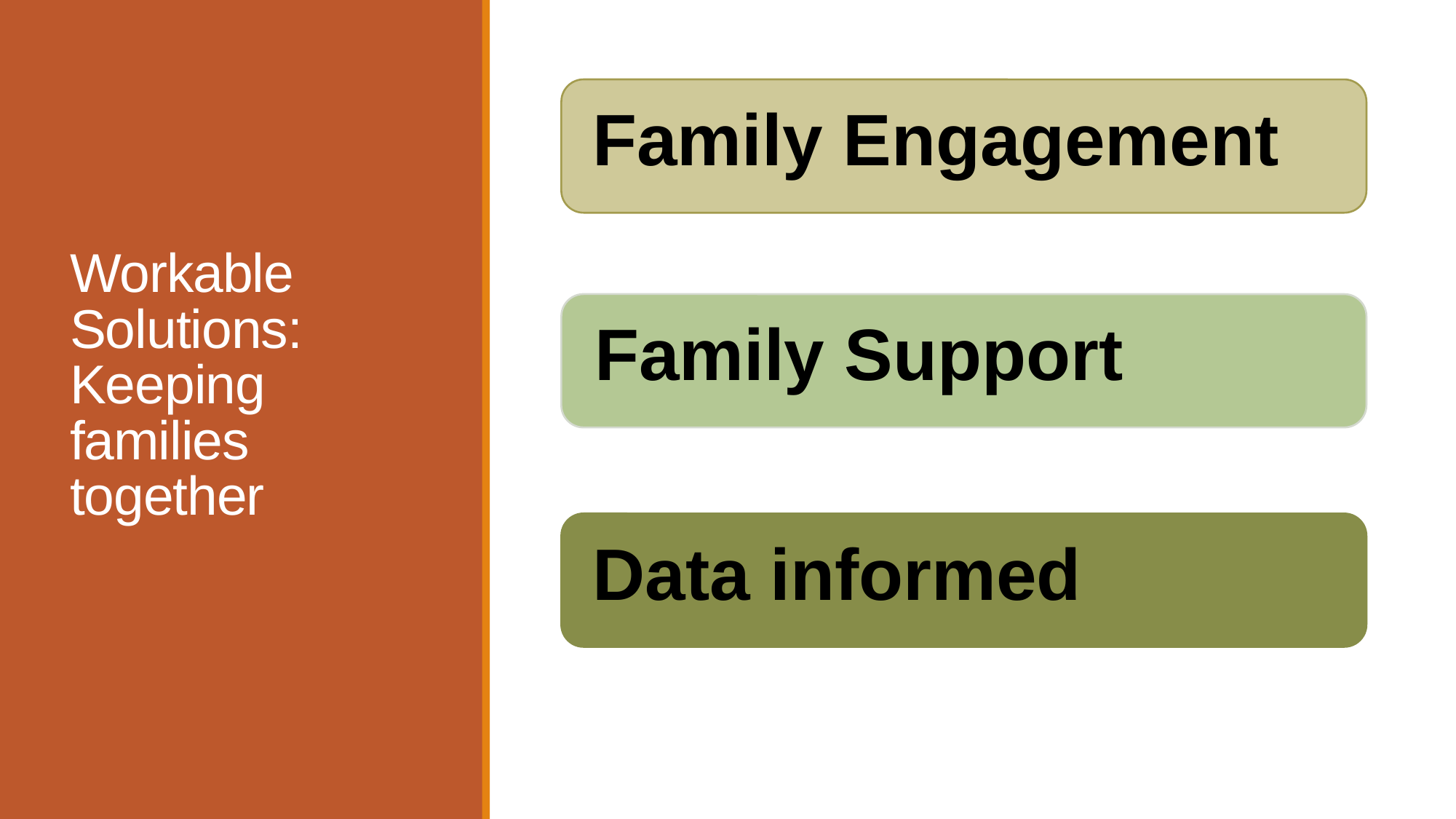

Family Engagement
# Workable Solutions: Keeping families together

Family Support

Data informed